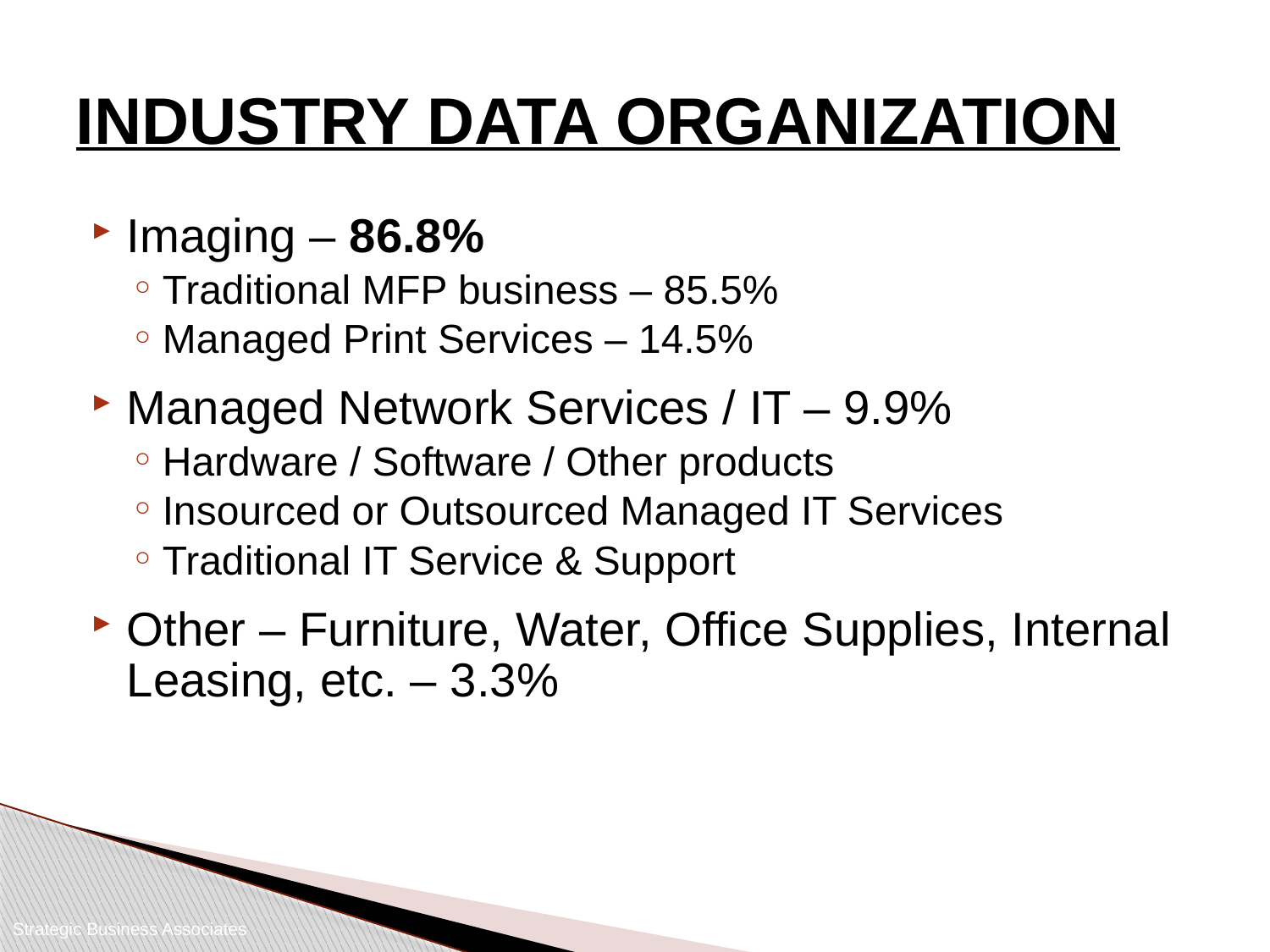

# INDUSTRY DATA ORGANIZATION
Imaging – 86.8%
Traditional MFP business – 85.5%
Managed Print Services – 14.5%
Managed Network Services / IT – 9.9%
Hardware / Software / Other products
Insourced or Outsourced Managed IT Services
Traditional IT Service & Support
Other – Furniture, Water, Office Supplies, Internal Leasing, etc. – 3.3%
Strategic Business Associates